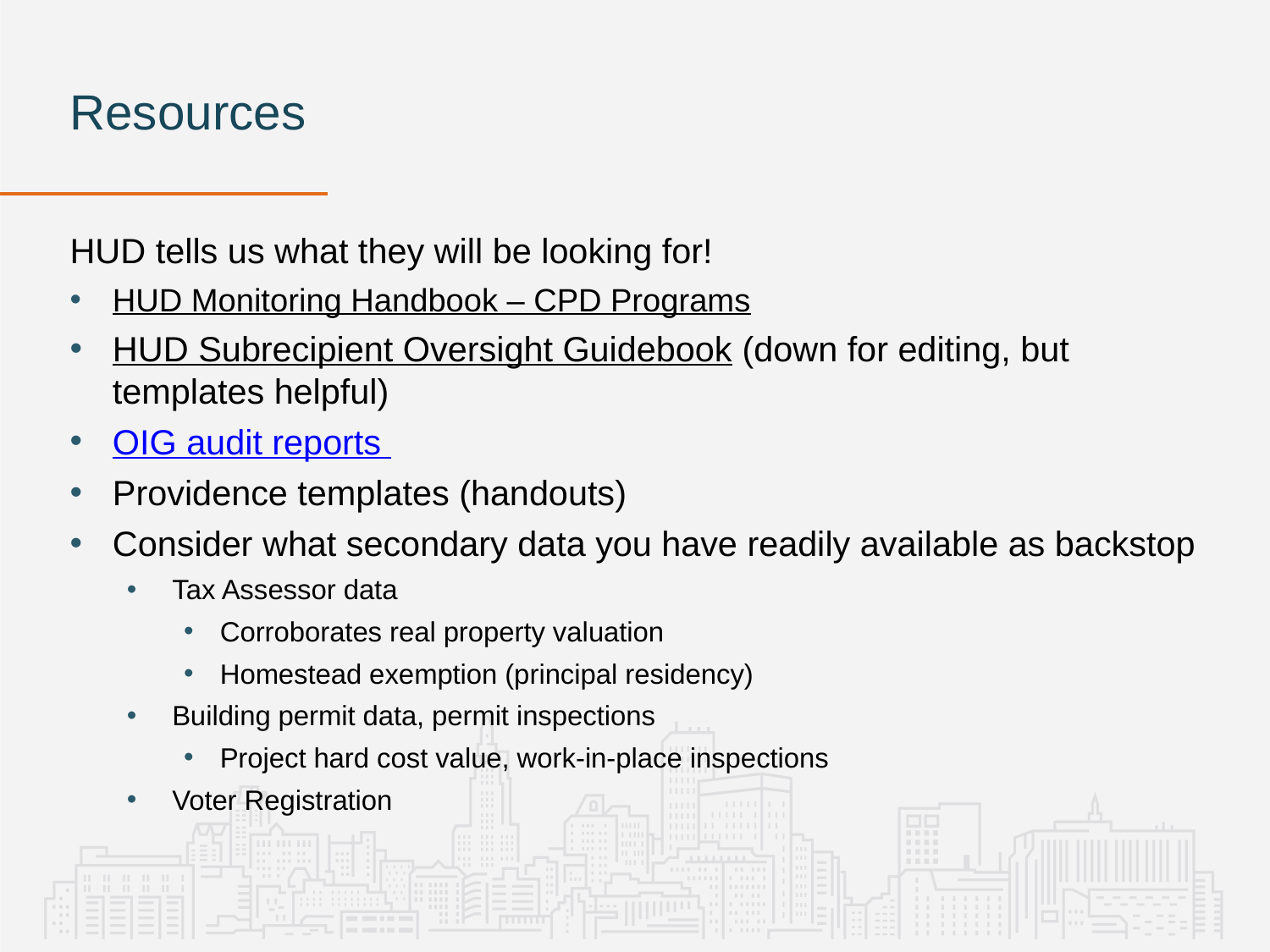

# Resources
HUD tells us what they will be looking for!
HUD Monitoring Handbook – CPD Programs
HUD Subrecipient Oversight Guidebook (down for editing, but templates helpful)
OIG audit reports
Providence templates (handouts)
Consider what secondary data you have readily available as backstop
Tax Assessor data
Corroborates real property valuation
Homestead exemption (principal residency)
Building permit data, permit inspections
Project hard cost value, work-in-place inspections
Voter Registration